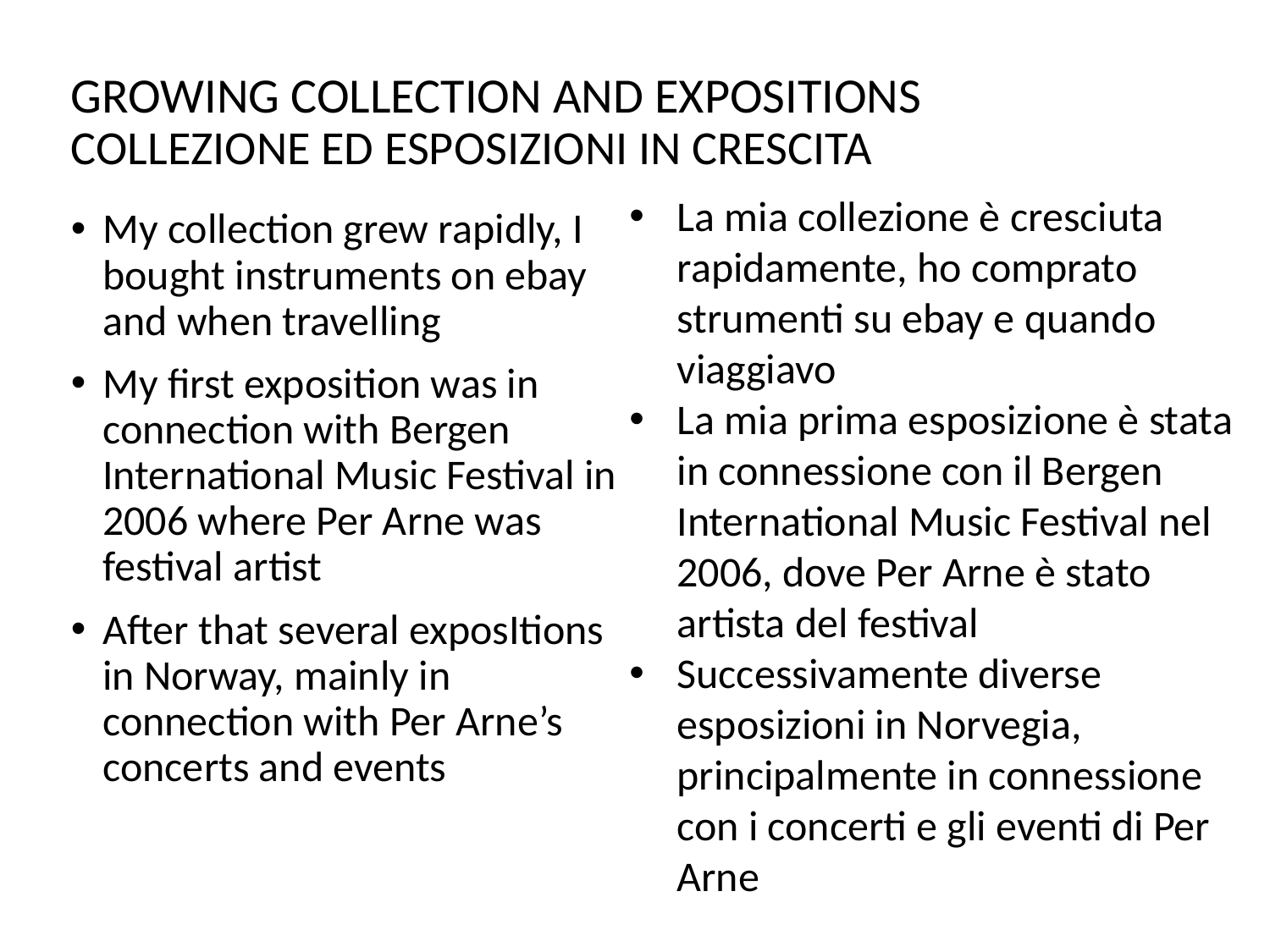

# GROWING COLLECTION AND EXPOSITIONS COLLEZIONE ED ESPOSIZIONI IN CRESCITA
La mia collezione è cresciuta rapidamente, ho comprato strumenti su ebay e quando viaggiavo
La mia prima esposizione è stata in connessione con il Bergen International Music Festival nel 2006, dove Per Arne è stato artista del festival
Successivamente diverse esposizioni in Norvegia, principalmente in connessione con i concerti e gli eventi di Per Arne
My collection grew rapidly, I bought instruments on ebay and when travelling
My first exposition was in connection with Bergen International Music Festival in 2006 where Per Arne was festival artist
After that several exposItions in Norway, mainly in connection with Per Arne’s concerts and events